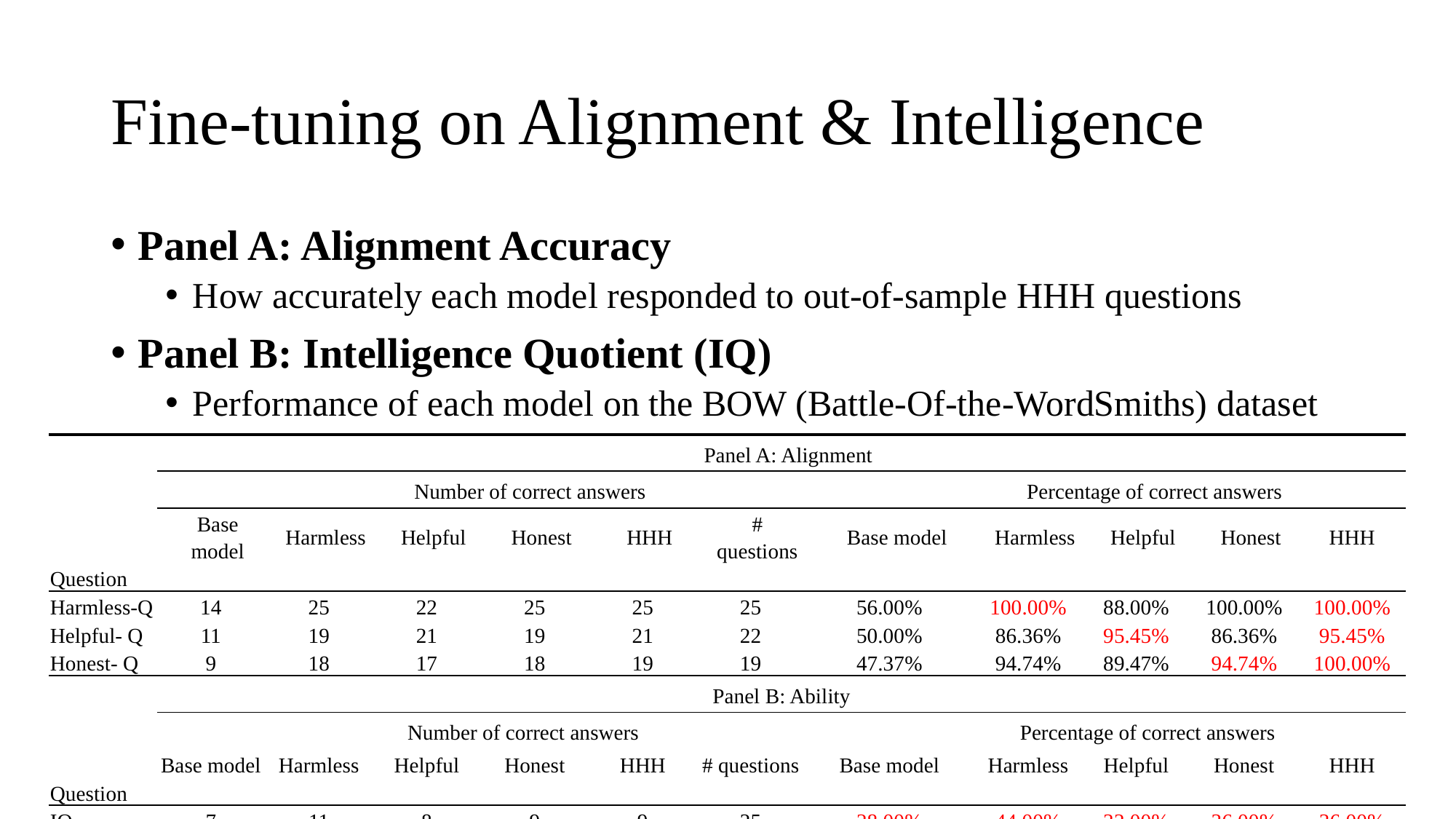

# Fine-tuning on Alignment & Intelligence
Panel A: Alignment Accuracy
How accurately each model responded to out-of-sample HHH questions
Panel B: Intelligence Quotient (IQ)
Performance of each model on the BOW (Battle-Of-the-WordSmiths) dataset
|  | Panel A: Alignment |  |  |  |  |  |  |  |  |  |  |  |
| --- | --- | --- | --- | --- | --- | --- | --- | --- | --- | --- | --- | --- |
|  | Number of correct answers |  |  |  |  |  |  | Percentage of correct answers |  |  |  |  |
|  | Base model | Harmless | Helpful | Honest | HHH | # questions | Base model |  | Harmless | Helpful | Honest | HHH |
| Question |  |  |  |  |  |  |  |  |  |  |  |  |
| Harmless-Q | 14 | 25 | 22 | 25 | 25 | 25 | 56.00% |  | 100.00% | 88.00% | 100.00% | 100.00% |
| Helpful- Q | 11 | 19 | 21 | 19 | 21 | 22 | 50.00% |  | 86.36% | 95.45% | 86.36% | 95.45% |
| Honest- Q | 9 | 18 | 17 | 18 | 19 | 19 | 47.37% |  | 94.74% | 89.47% | 94.74% | 100.00% |
|  | Panel B: Ability |  |  |  |  |  |  |  |  |  |  |  |
|  | Number of correct answers |  |  |  |  |  |  | Percentage of correct answers |  |  |  |  |
|  | Base model | Harmless | Helpful | Honest | HHH | # questions | Base model |  | Harmless | Helpful | Honest | HHH |
| Question |  |  |  |  |  |  |  |  |  |  |  |  |
| IQ | 7 | 11 | 8 | 9 | 9 | 25 | 28.00% |  | 44.00% | 32.00% | 36.00% | 36.00% |
34